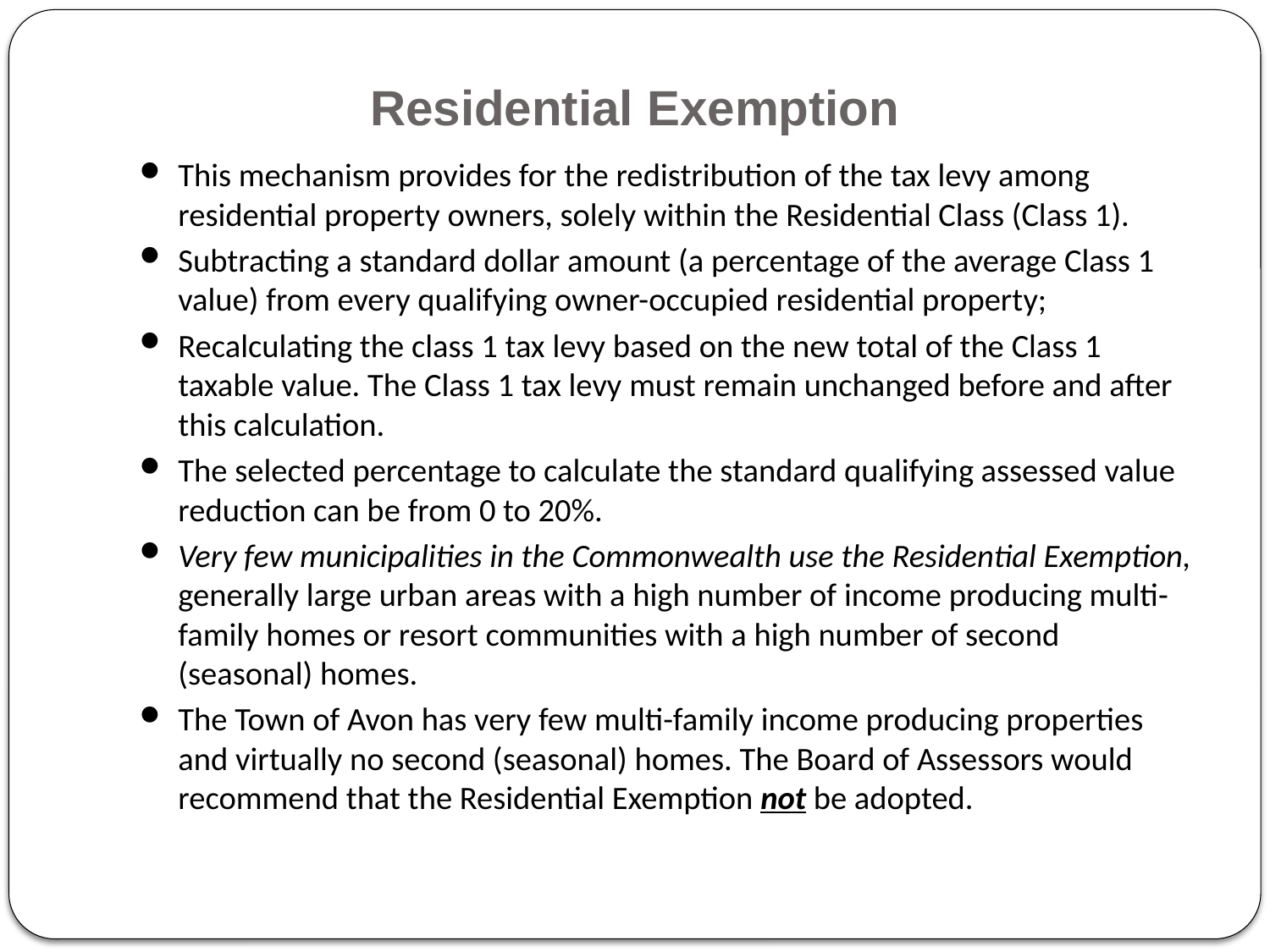

# Residential Exemption
This mechanism provides for the redistribution of the tax levy among residential property owners, solely within the Residential Class (Class 1).
Subtracting a standard dollar amount (a percentage of the average Class 1 value) from every qualifying owner-occupied residential property;
Recalculating the class 1 tax levy based on the new total of the Class 1 taxable value. The Class 1 tax levy must remain unchanged before and after this calculation.
The selected percentage to calculate the standard qualifying assessed value reduction can be from 0 to 20%.
Very few municipalities in the Commonwealth use the Residential Exemption, generally large urban areas with a high number of income producing multi-family homes or resort communities with a high number of second (seasonal) homes.
The Town of Avon has very few multi-family income producing properties and virtually no second (seasonal) homes. The Board of Assessors would recommend that the Residential Exemption not be adopted.